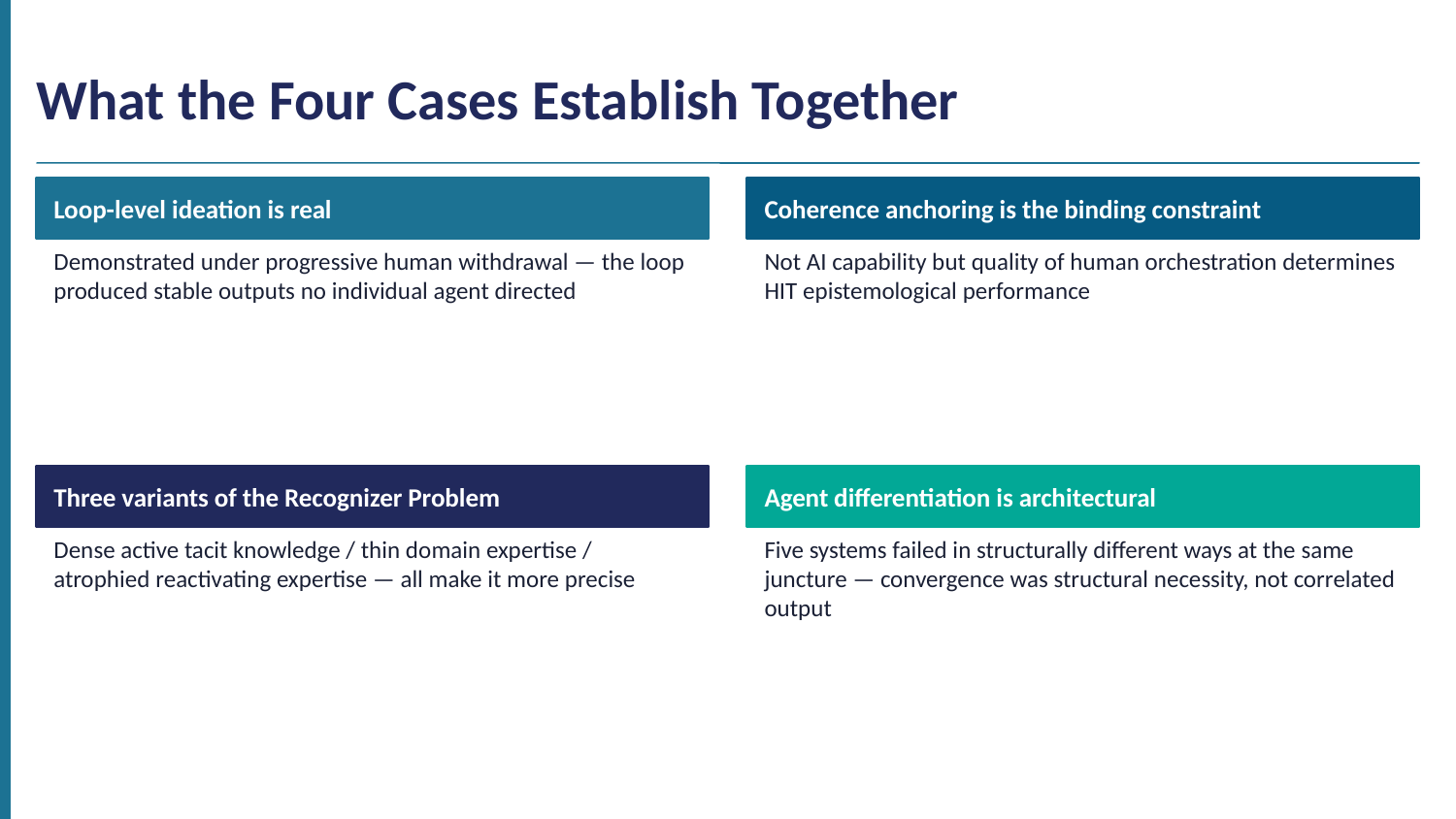

What the Four Cases Establish Together

Loop-level ideation is real

Coherence anchoring is the binding constraint
Demonstrated under progressive human withdrawal — the loop produced stable outputs no individual agent directed
Not AI capability but quality of human orchestration determines HIT epistemological performance

Three variants of the Recognizer Problem

Agent differentiation is architectural
Dense active tacit knowledge / thin domain expertise / atrophied reactivating expertise — all make it more precise
Five systems failed in structurally different ways at the same juncture — convergence was structural necessity, not correlated output